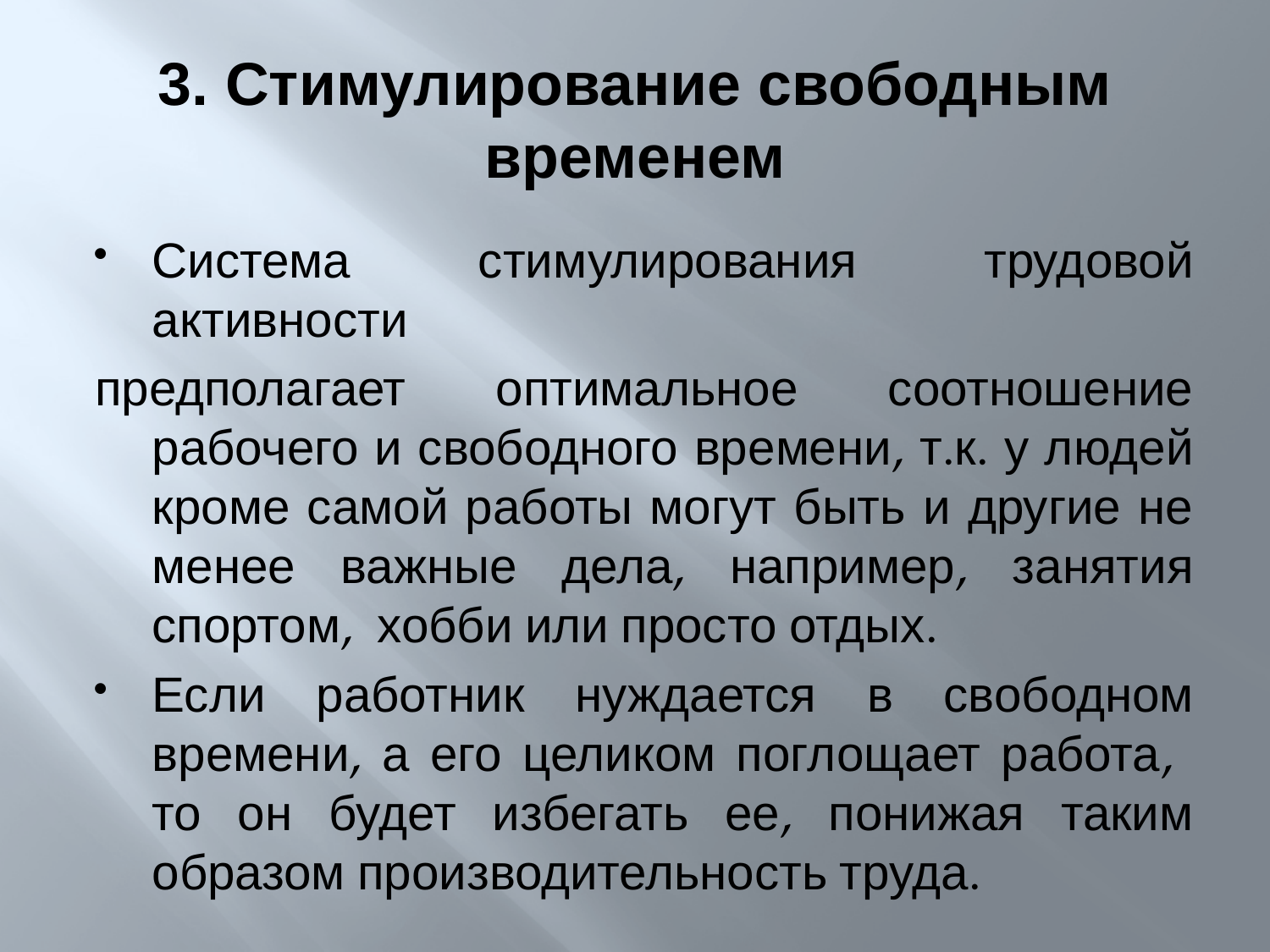

# 3. Стимулирование свободным временем
Система стимулирования трудовой активности
предполагает оптимальное соотношение рабочего и свободного времени, т.к. у людей кроме самой работы могут быть и другие не менее важные дела, например, занятия спортом,  хобби или просто отдых.
Если работник нуждается в свободном времени, а его целиком поглощает работа,  то он будет избегать ее, понижая таким образом производительность труда.